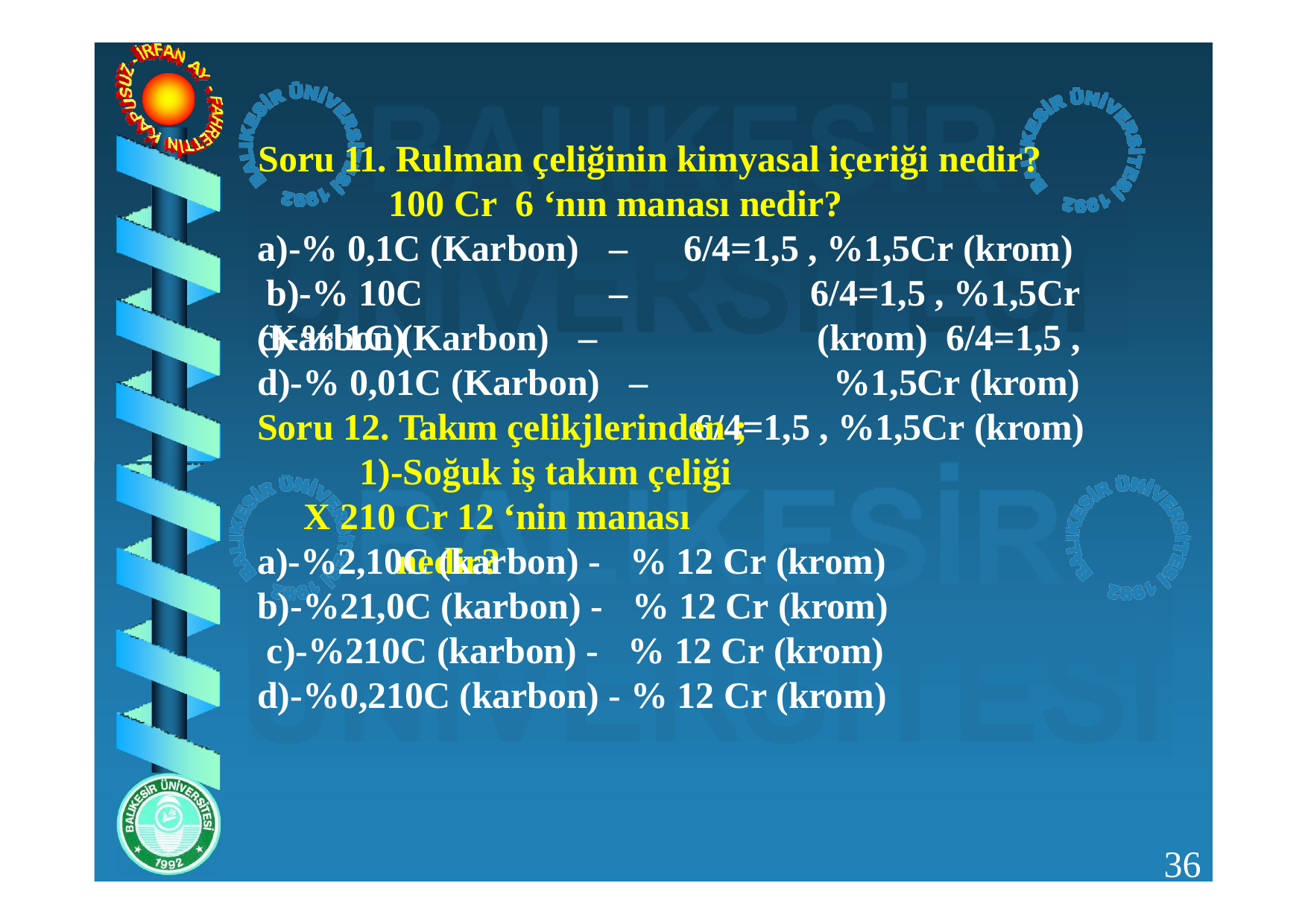

Soru 11. Rulman çeliğinin kimyasal içeriği nedir?
100 Cr	6 ‘nın manası nedir?
a)-% 0,1C (Karbon)  b)-% 10C (Karbon)
–	6/4=1,5 , %1,5Cr (krom)
–		6/4=1,5 , %1,5Cr (krom)  6/4=1,5 , %1,5Cr (krom)
6/4=1,5 , %1,5Cr (krom)
c)-% 1C (Karbon)	–
d)-% 0,01C (Karbon)	–
Soru 12. Takım çelikjlerinden ;  1)-Soğuk iş takım çeliği
X 210 Cr 12 ‘nin manası nedir?

a)-%2,10C (karbon) -
b)-%21,0C (karbon) -  c)-%210C (karbon) -
% 12 Cr (krom)
% 12 Cr (krom)
% 12 Cr (krom)
d)-%0,210C (karbon) - % 12 Cr (krom)
36